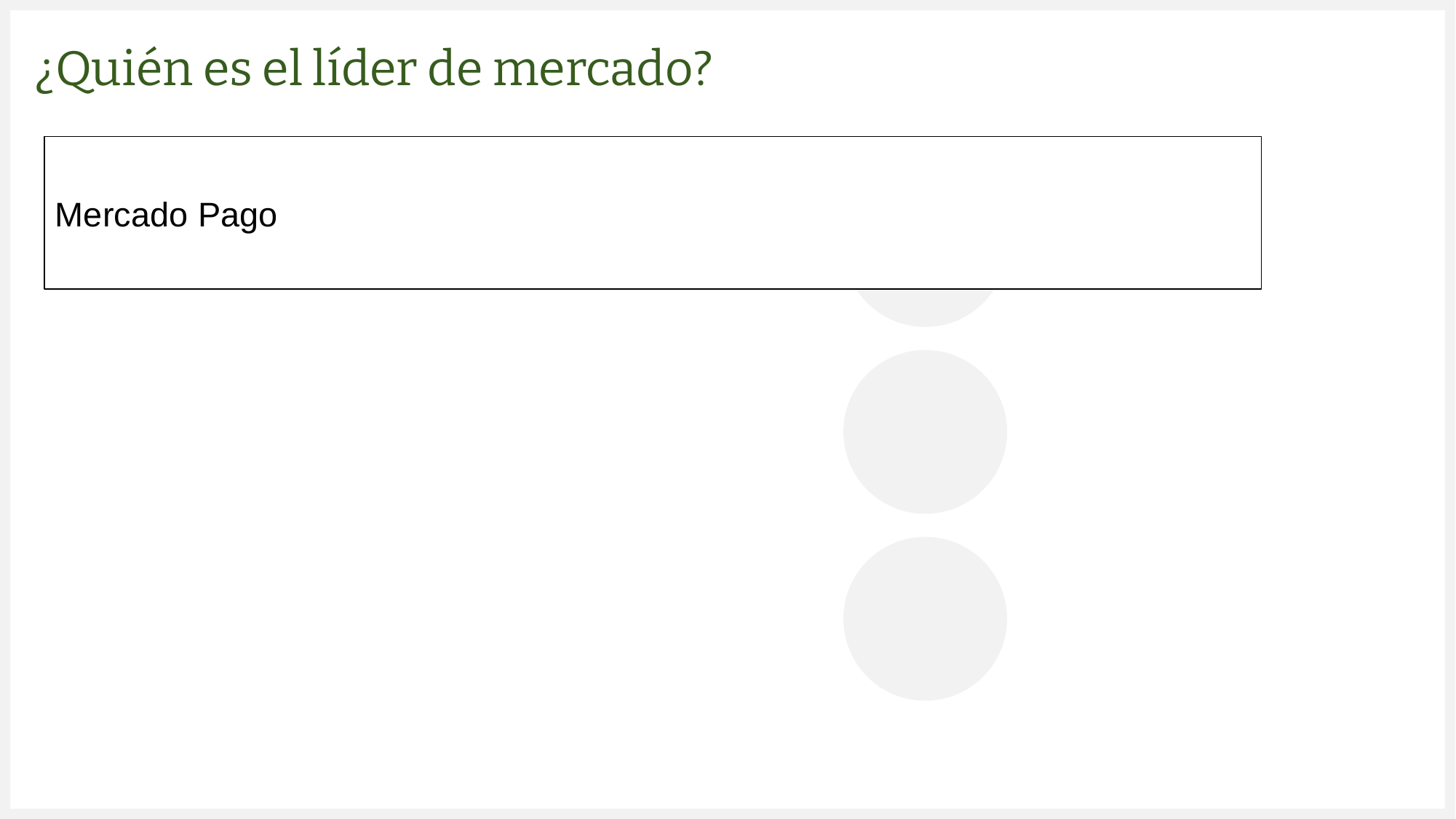

# ¿Quién es el líder de mercado?
Mercado Pago